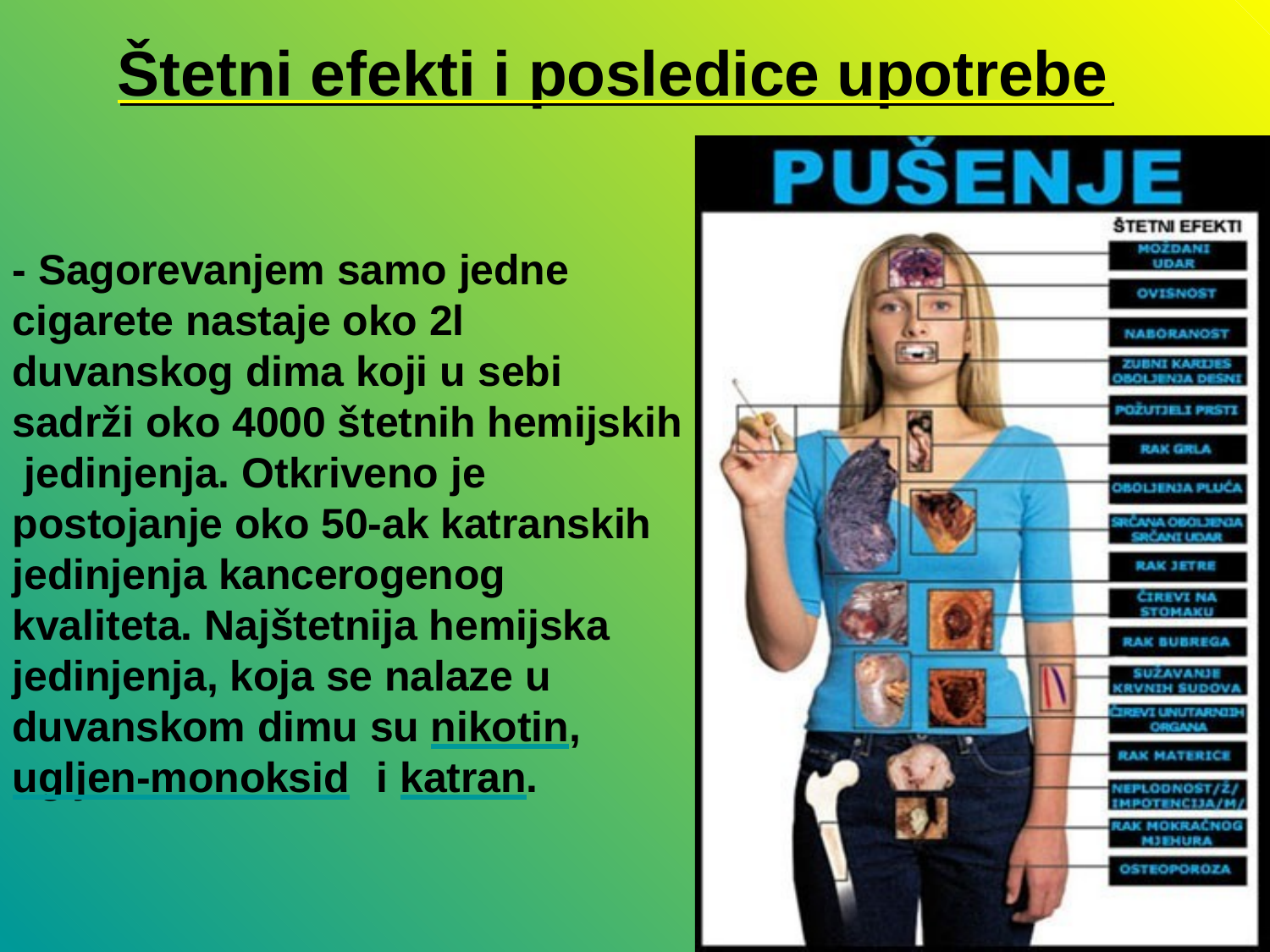

# Štetni efekti i posledice upotrebe

- Sagorevanjem samo jedne  cigarete nastaje oko 2l  duvanskog dima koji u sebi  sadrži oko 4000 štetnih hemijskih  jedinjenja. Otkriveno je  postojanje oko 50-ak katranskih  jedinjenja kancerogenog  kvaliteta. Najštetnija hemijska  jedinjenja, koja se nalaze u  duvanskom dimu su nikotin,  ugljen-monoksid	i katran.